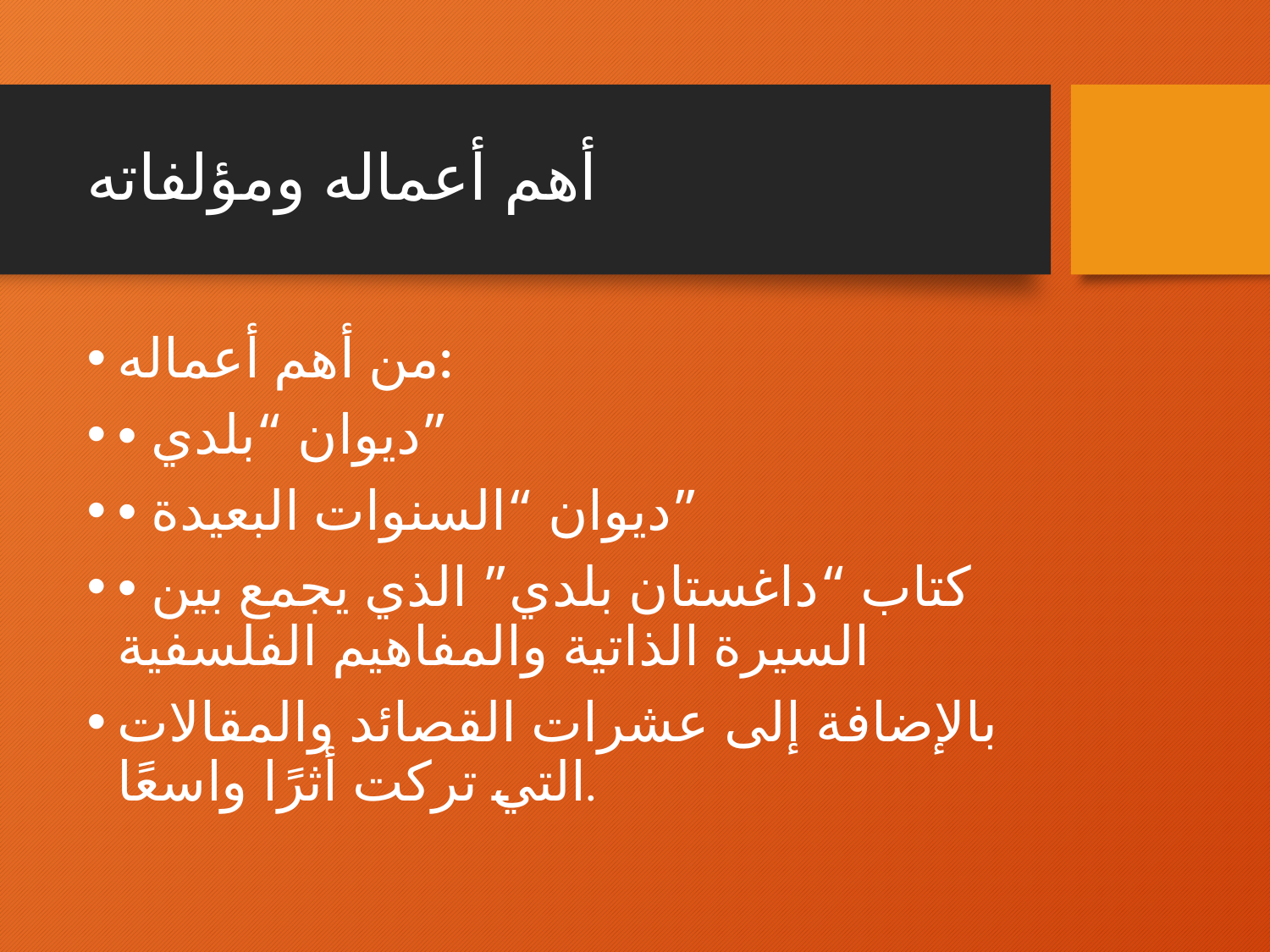

# أهم أعماله ومؤلفاته
من أهم أعماله:
• ديوان “بلدي”
• ديوان “السنوات البعيدة”
• كتاب “داغستان بلدي” الذي يجمع بين السيرة الذاتية والمفاهيم الفلسفية
بالإضافة إلى عشرات القصائد والمقالات التي تركت أثرًا واسعًا.